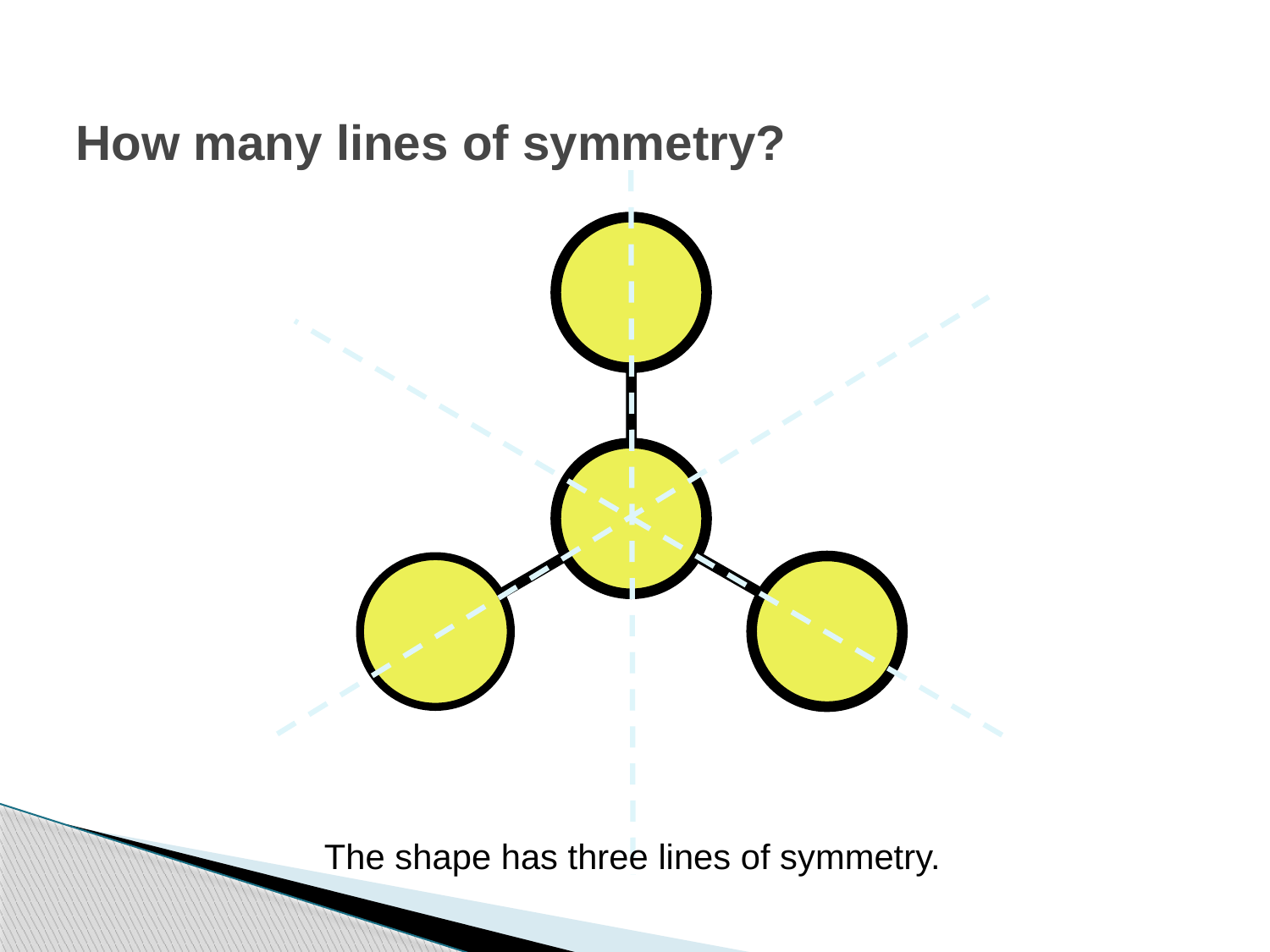

# How many lines of symmetry?

The shape has three lines of symmetry.